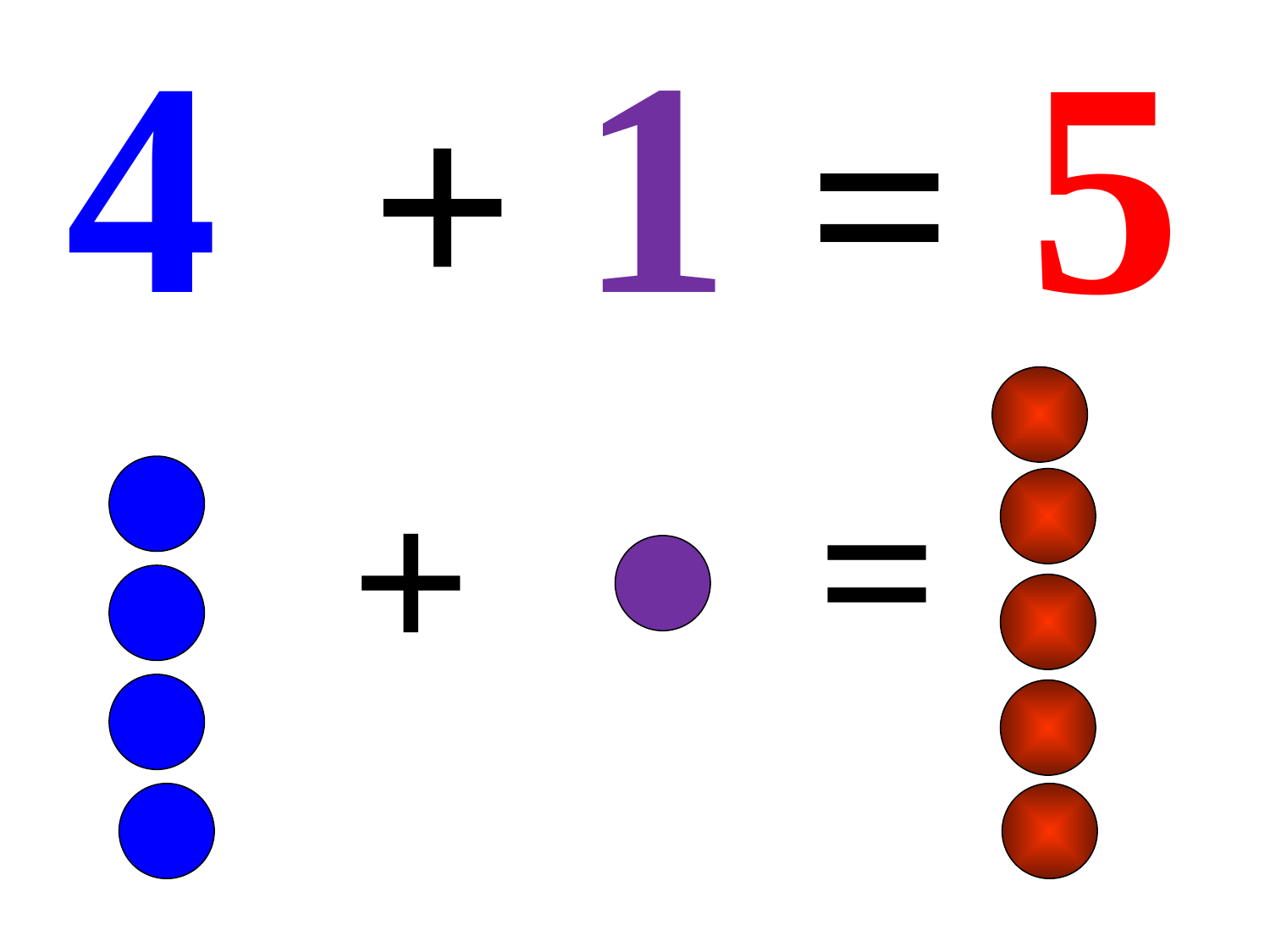

4  + 1 = 5

=
+